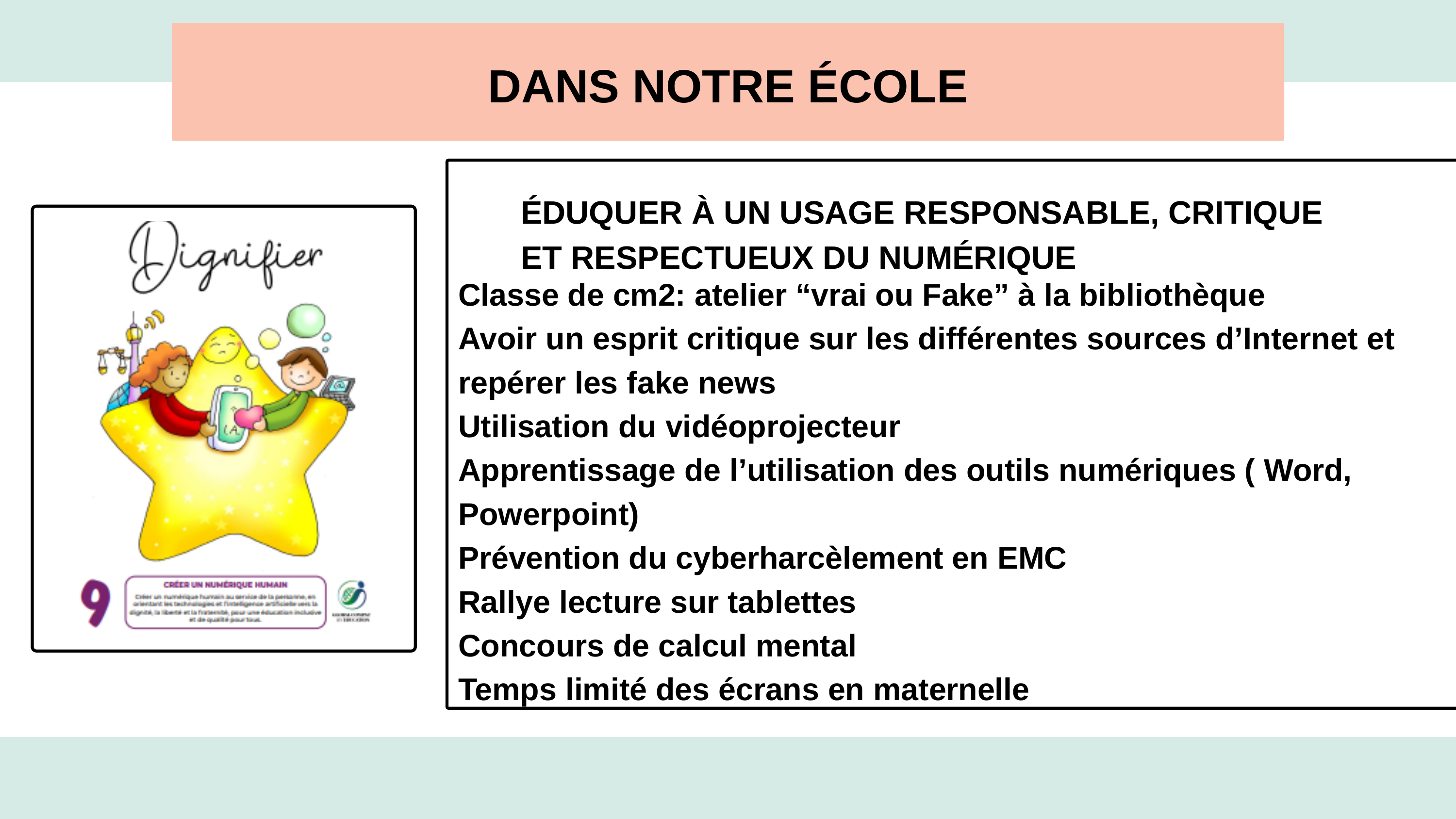

DANS NOTRE ÉCOLE

ÉDUQUER À UN USAGE RESPONSABLE, CRITIQUE ET RESPECTUEUX DU NUMÉRIQUE

Classe de cm2: atelier “vrai ou Fake” à la bibliothèque
Avoir un esprit critique sur les différentes sources d’Internet et repérer les fake news
Utilisation du vidéoprojecteur
Apprentissage de l’utilisation des outils numériques ( Word, Powerpoint)
Prévention du cyberharcèlement en EMC
Rallye lecture sur tablettes
Concours de calcul mental
Temps limité des écrans en maternelle